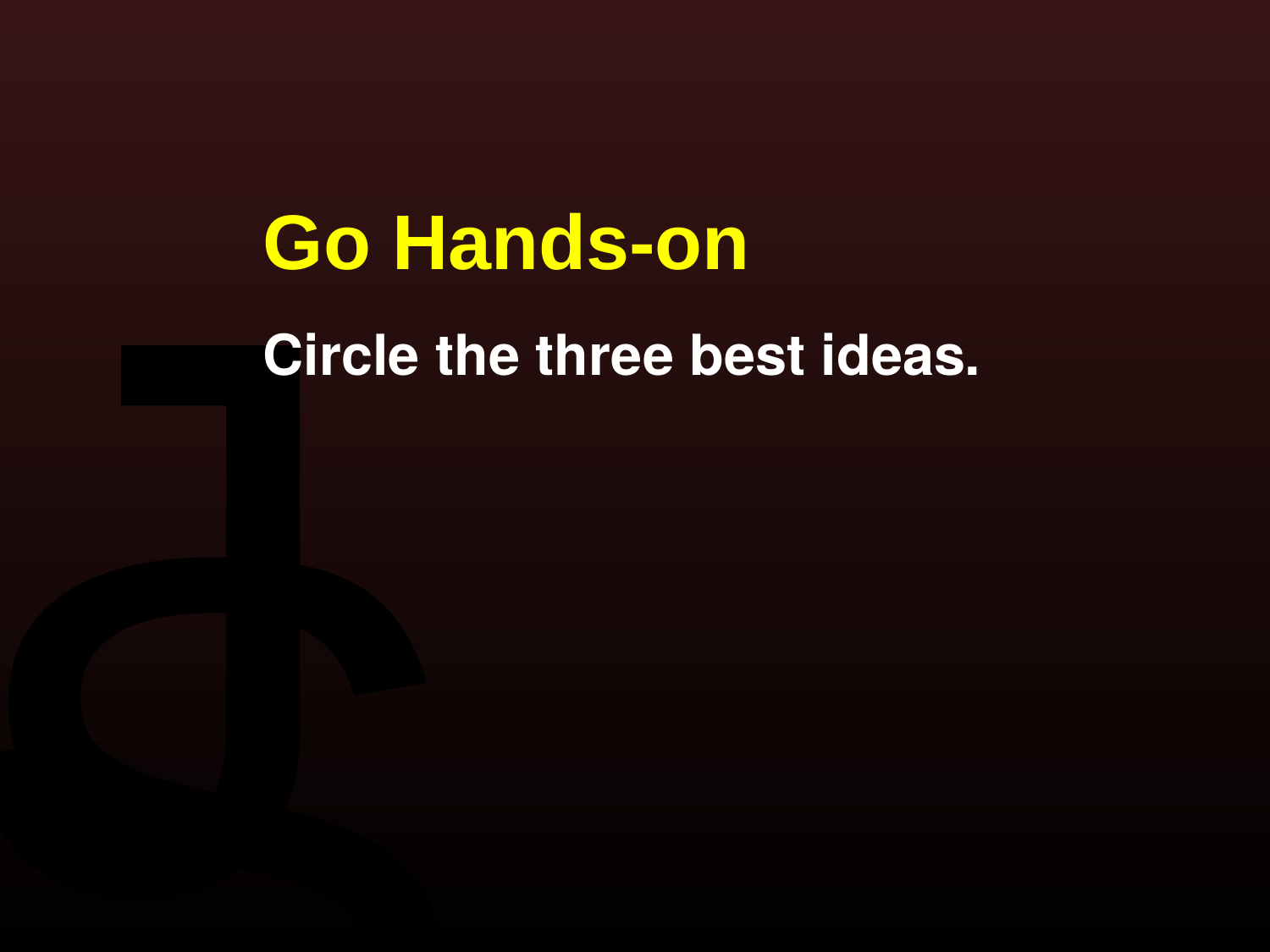

Go Hands-on
Circle the three best ideas.